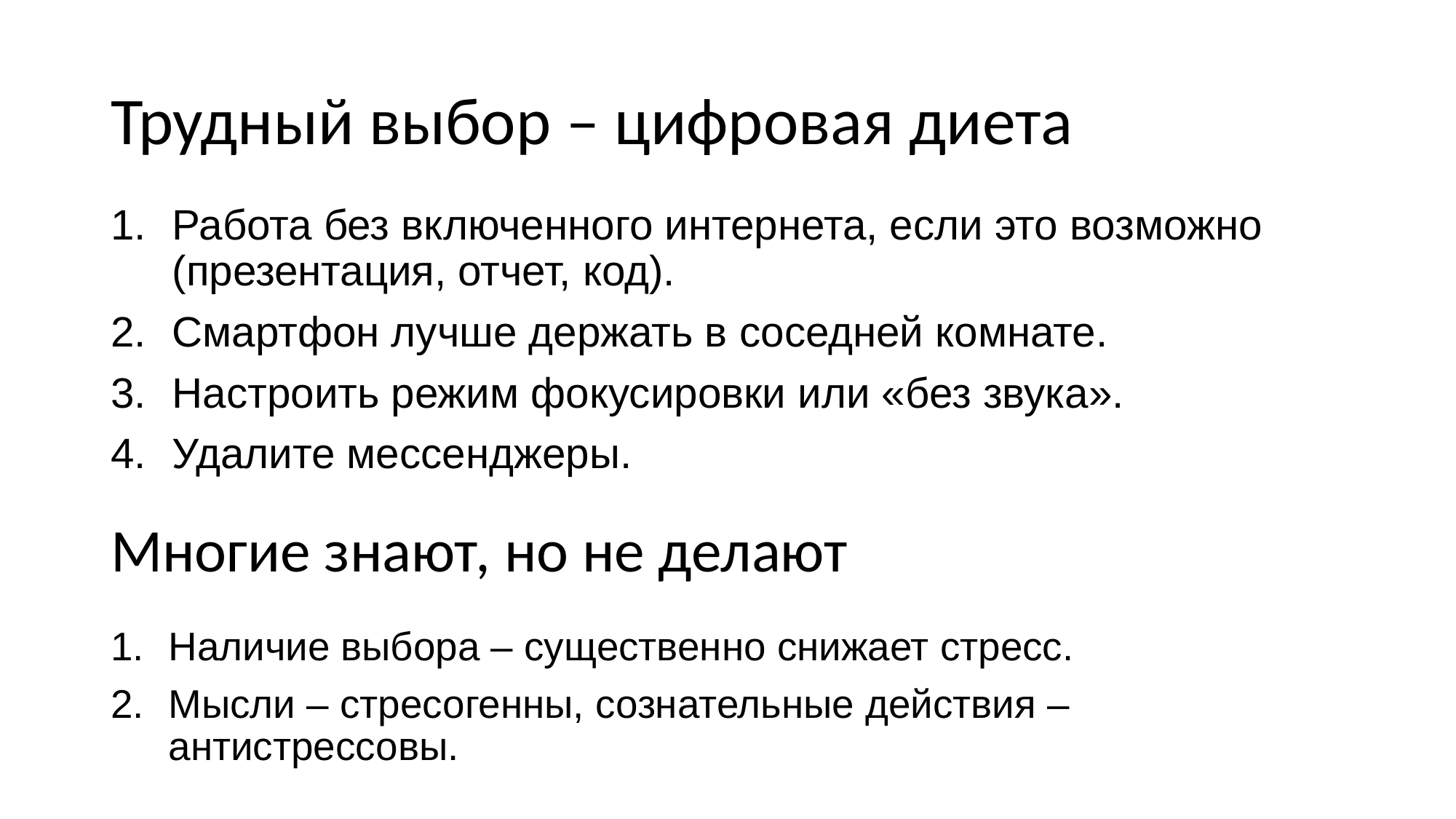

# Трудный выбор – цифровая диета
Работа без включенного интернета, если это возможно (презентация, отчет, код).
Смартфон лучше держать в соседней комнате.
Настроить режим фокусировки или «без звука».
Удалите мессенджеры.
Многие знают, но не делают
Наличие выбора – существенно снижает стресс.
Мысли – стресогенны, сознательные действия – антистрессовы.